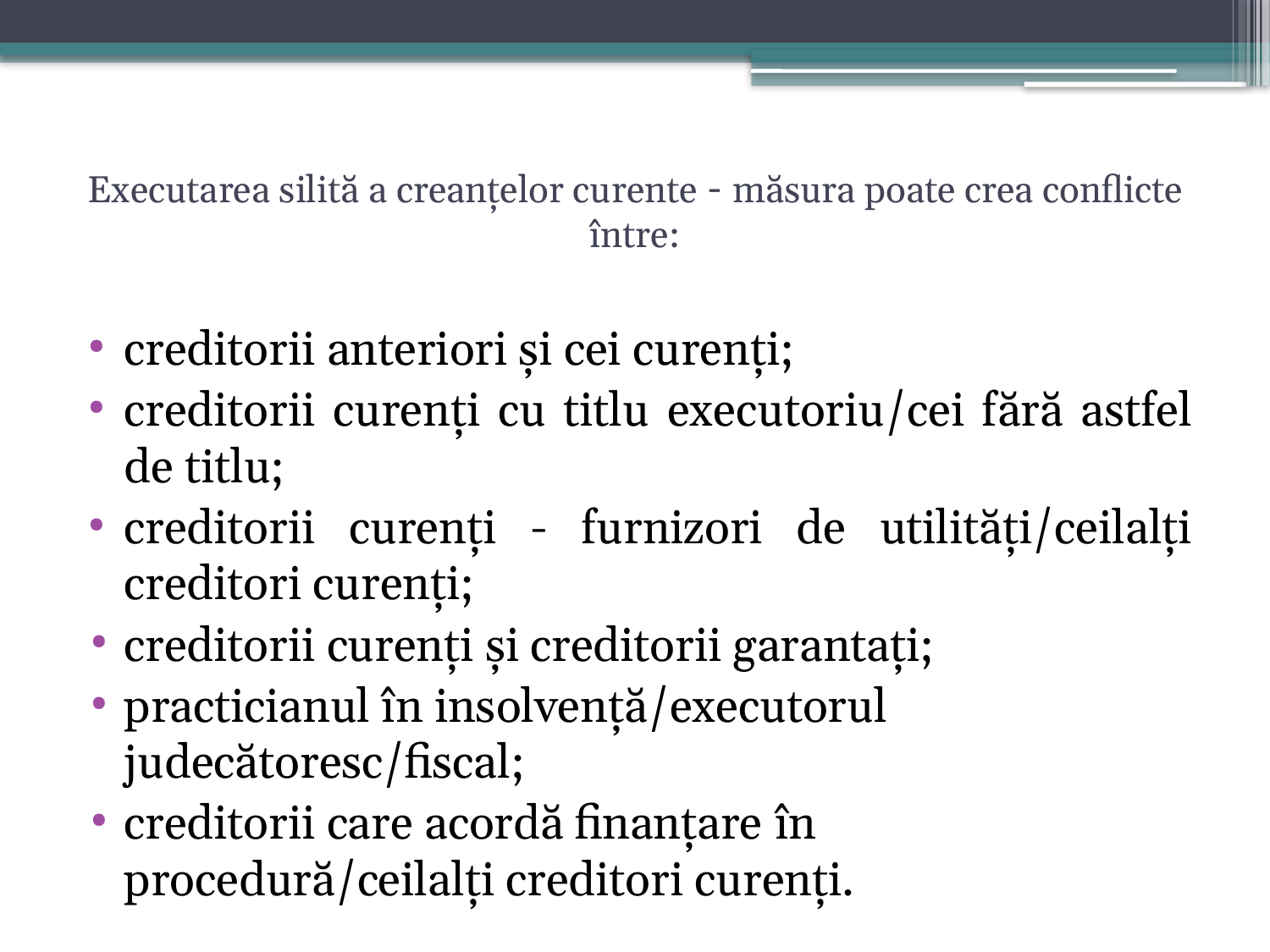

# Executarea silită a creanțelor curente - măsura poate crea conflicte între:
creditorii anteriori și cei curenți;
creditorii curenți cu titlu executoriu/cei fără astfel de titlu;
creditorii curenți - furnizori de utilități/ceilalți creditori curenți;
creditorii curenți și creditorii garantați;
practicianul în insolvență/executorul judecătoresc/fiscal;
creditorii care acordă finanțare în procedură/ceilalți creditori curenți.